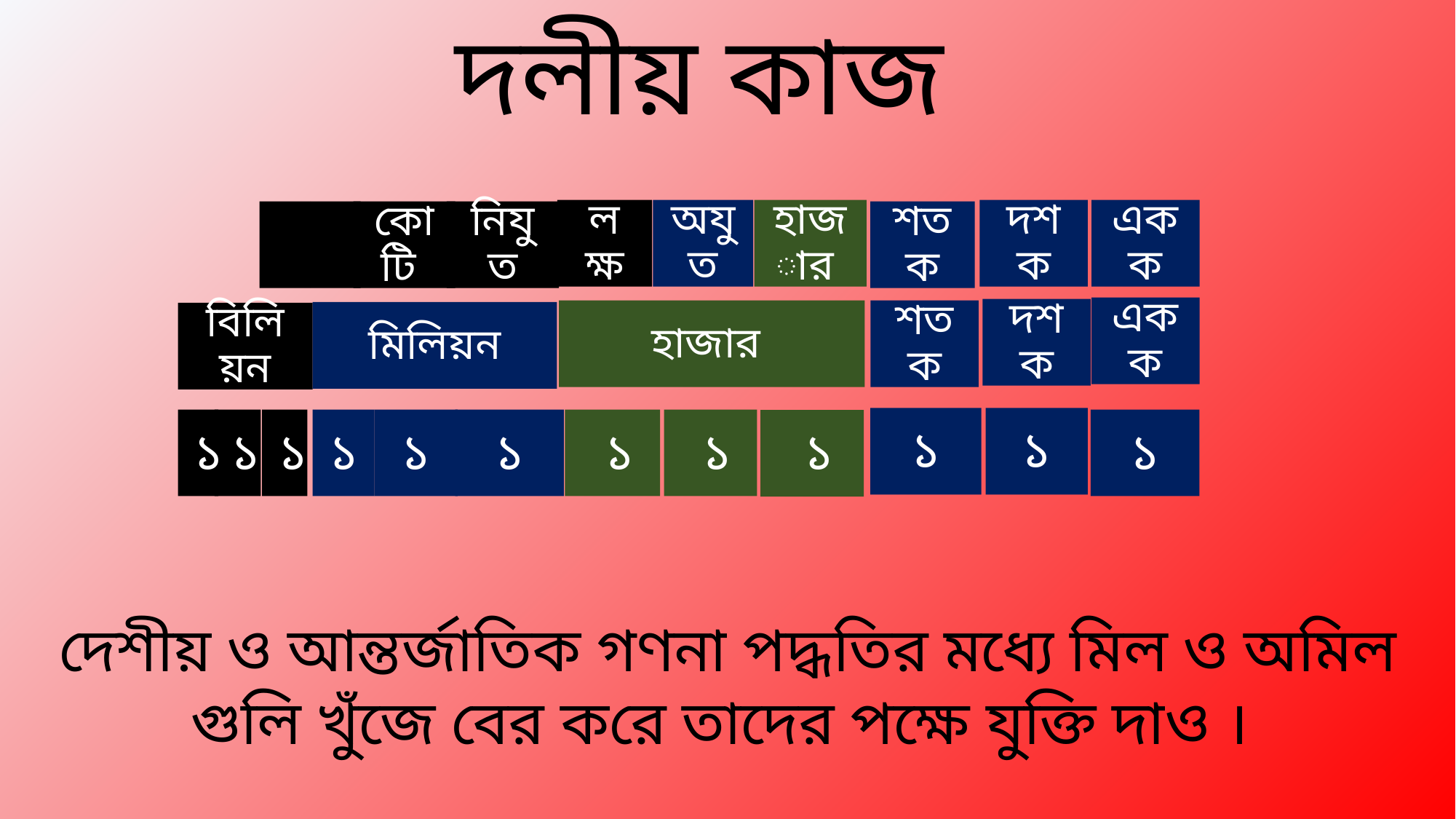

দলীয় কাজ
লক্ষ
অযুত
হাজার
দশক
একক

কোটি
নিযুত
শতক
একক
দশক
হাজার
শতক
মিলিয়ন
বিলিয়ন
১
১
১
১
১
১
১
১
 ১
 ১
১
 ১
দেশীয় ও আন্তর্জাতিক গণনা পদ্ধতির মধ্যে মিল ও অমিল গুলি খুঁজে বের করে তাদের পক্ষে যুক্তি দাও ।